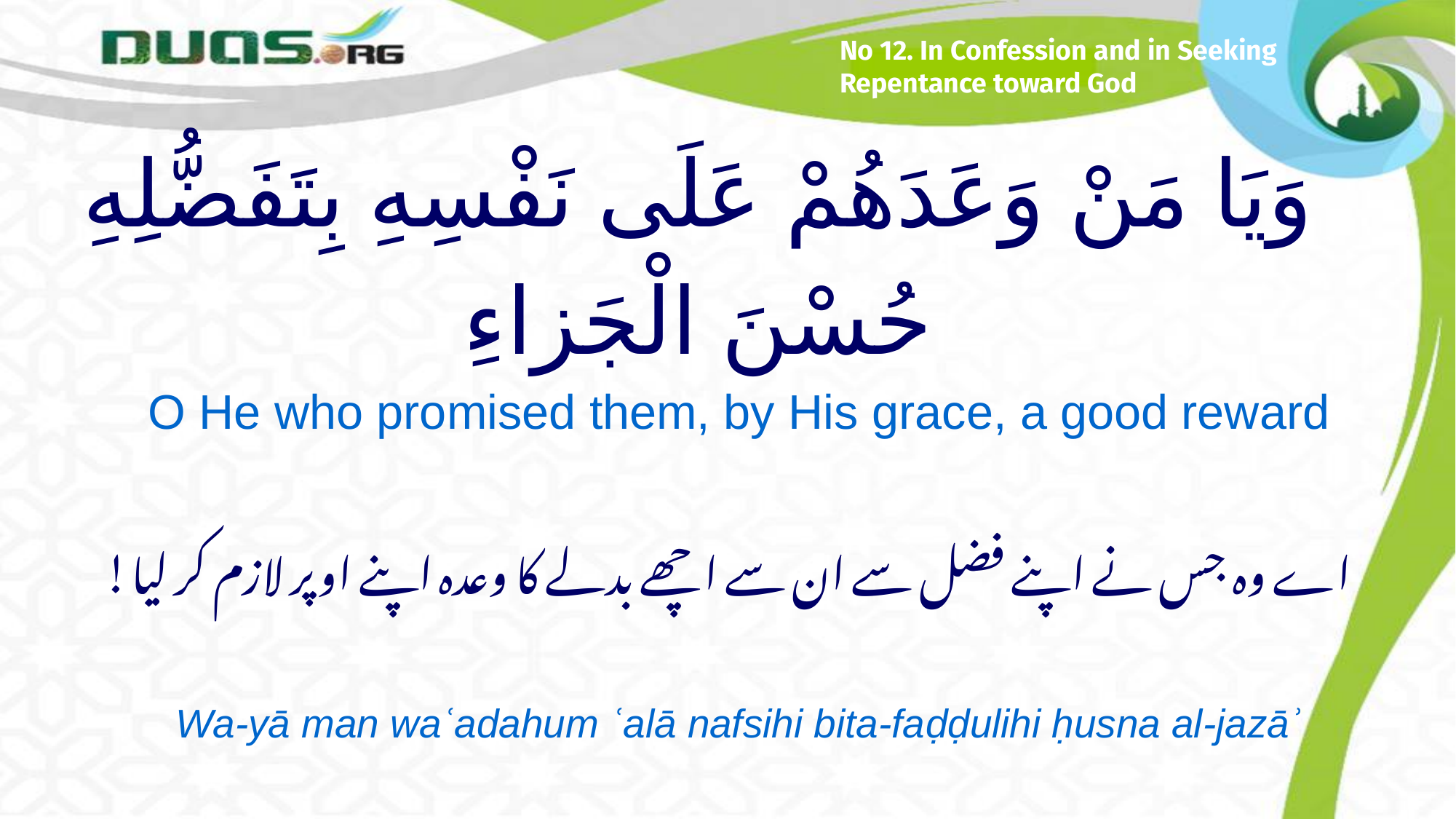

No 12. In Confession and in Seeking Repentance toward God

# وَيَا مَنْ وَعَدَهُمْ عَلَى نَفْسِهِ بِتَفَضُّلِهِ حُسْنَ الْجَزاءِ

O He who promised them, by His grace, a good reward

اے وہ جس نے اپنے فضل سے ان سے اچھے بدلے کا وعدہ اپنے اوپر لازم کر لیا!
Wa-yā man waʿadahum ʿalā nafsihi bita-faḍḍulihi ḥusna al-jazāʾ